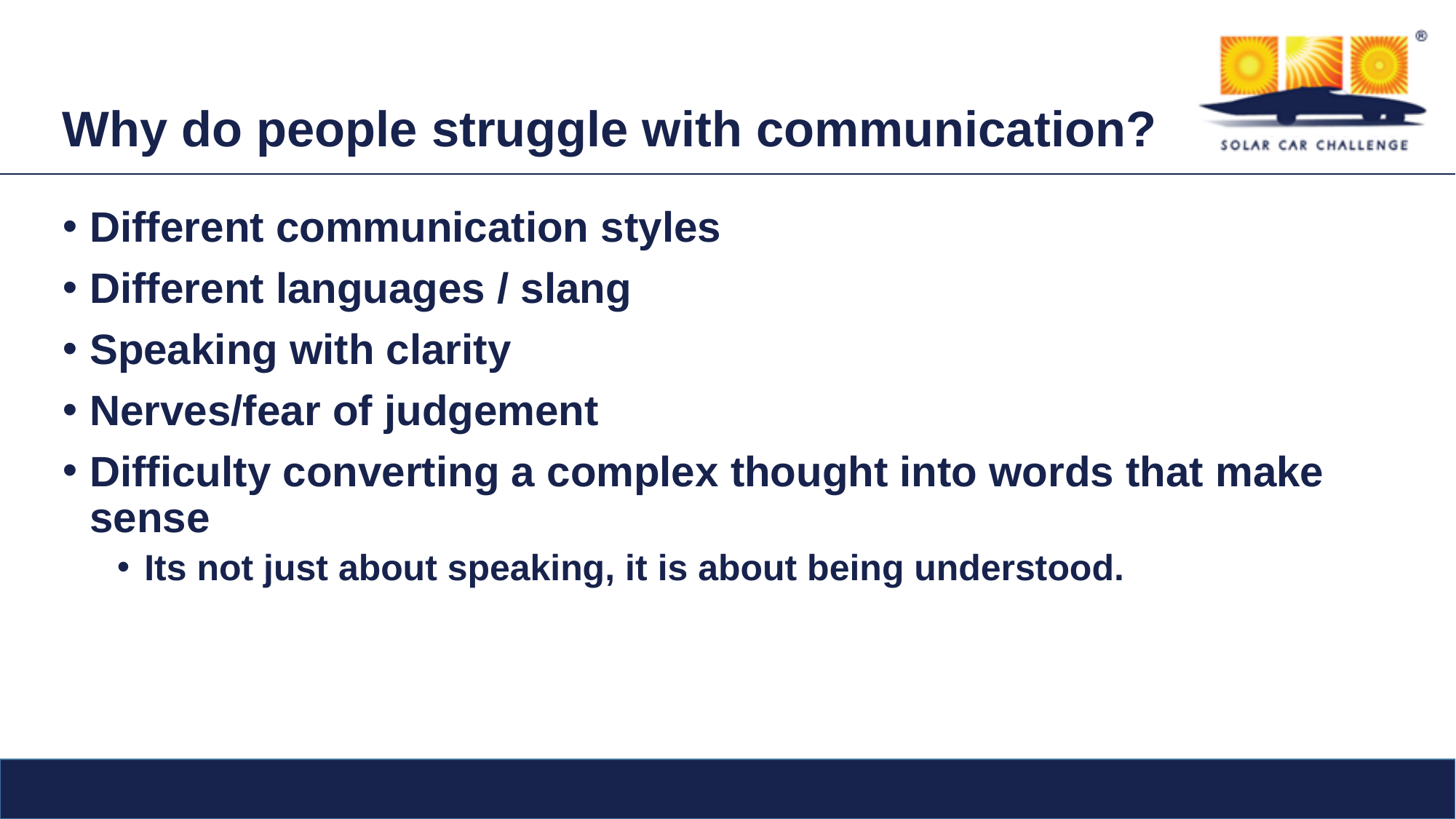

# Why do people struggle with communication?
Different communication styles
Different languages / slang
Speaking with clarity
Nerves/fear of judgement
Difficulty converting a complex thought into words that make sense
Its not just about speaking, it is about being understood.